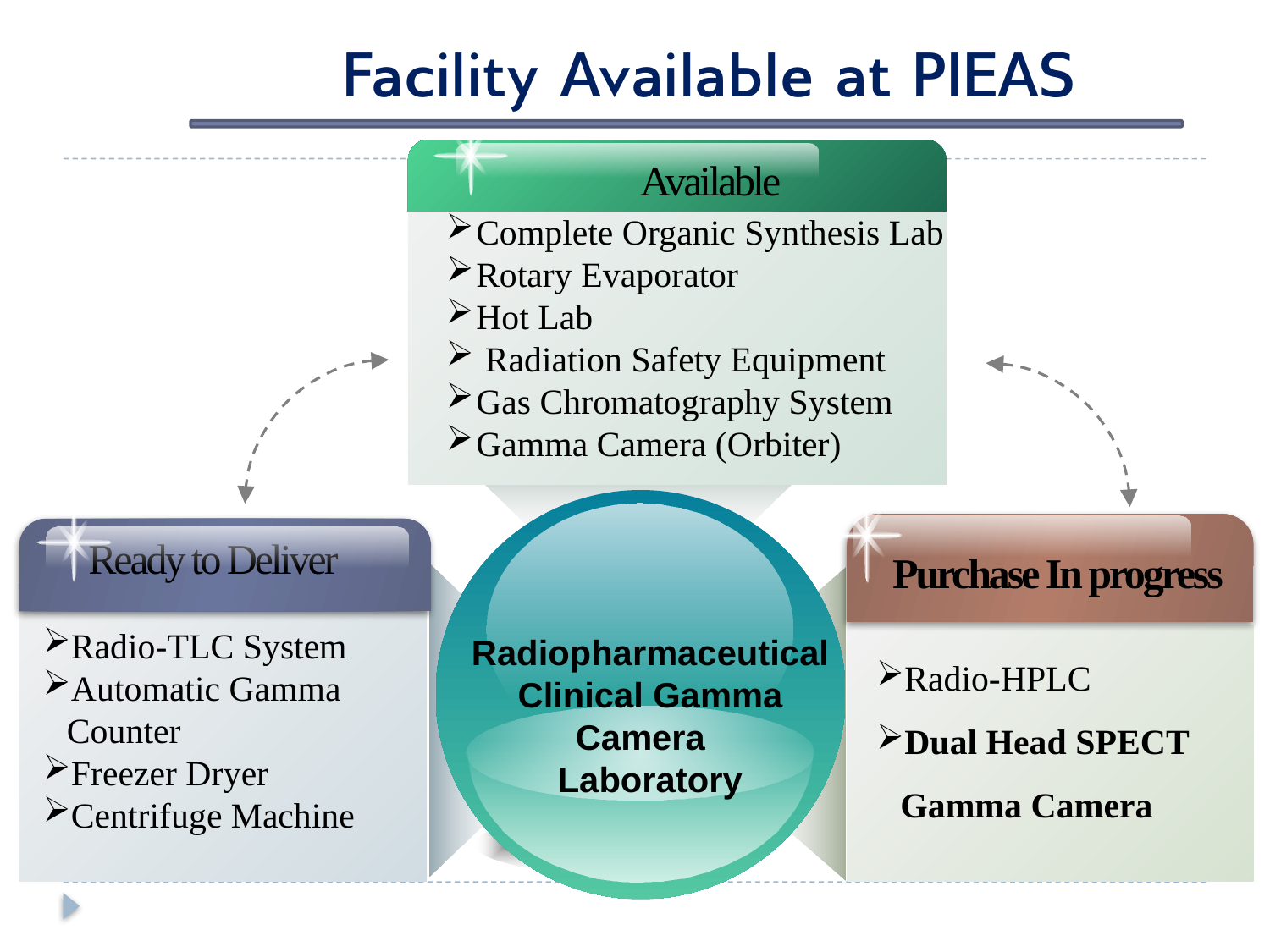

# Facility Available at PIEAS

Available

Complete Organic Synthesis Lab
Rotary Evaporator
Hot Lab
 Radiation Safety Equipment
Gas Chromatography System
Gamma Camera (Orbiter)

Purchase In progress

Radio-HPLC
Dual Head SPECT Gamma Camera

Ready to Deliver

Radio-TLC System
Automatic Gamma Counter
Freezer Dryer
Centrifuge Machine

Radiopharmaceutical Clinical Gamma Camera
Laboratory